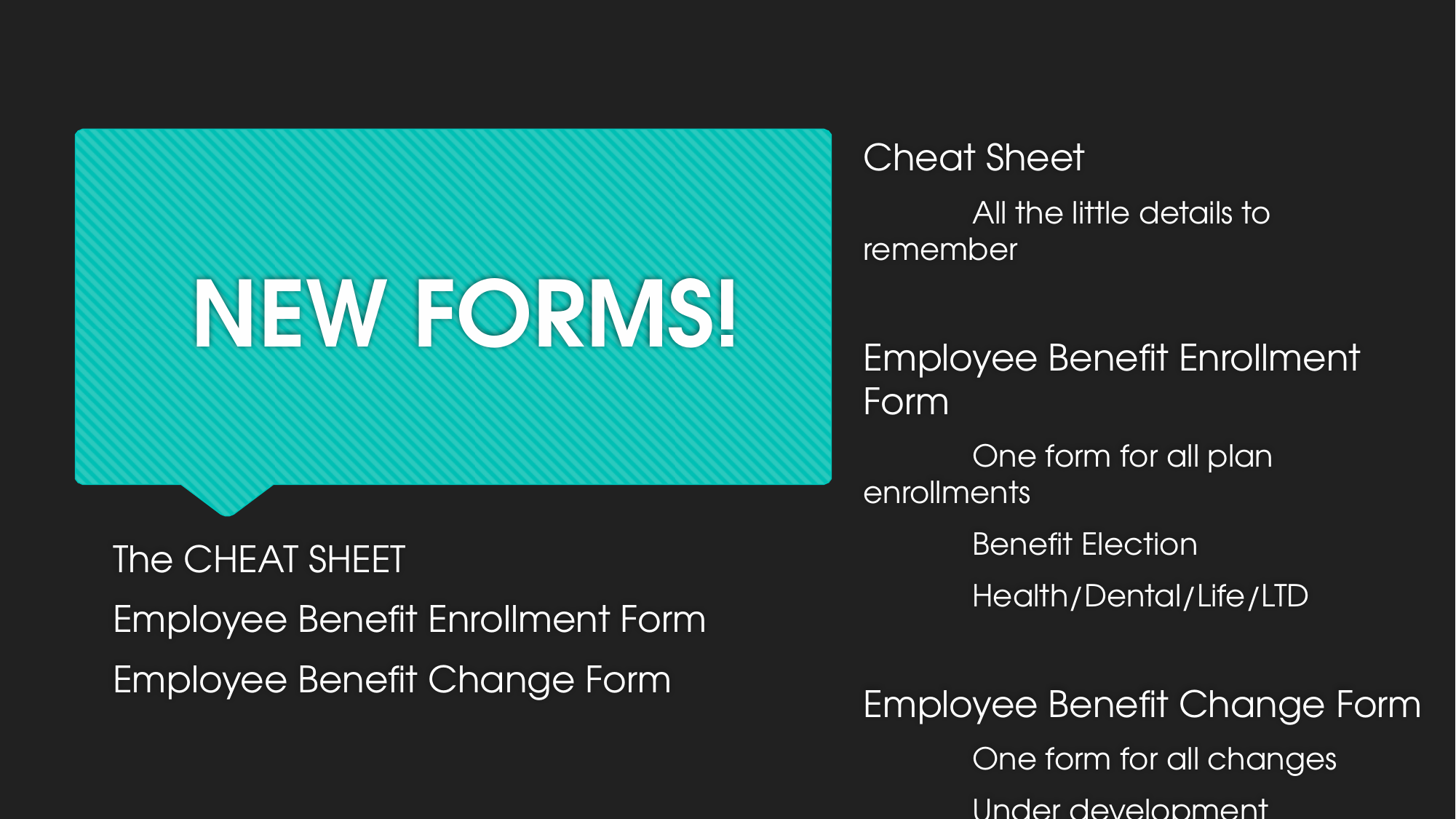

Cheat Sheet
	All the little details to remember

Employee Benefit Enrollment Form
	One form for all plan enrollments
	Benefit Election
	Health/Dental/Life/LTD

Employee Benefit Change Form
	One form for all changes
	Under development

# NEW FORMS!
The CHEAT SHEET
Employee Benefit Enrollment Form
Employee Benefit Change Form